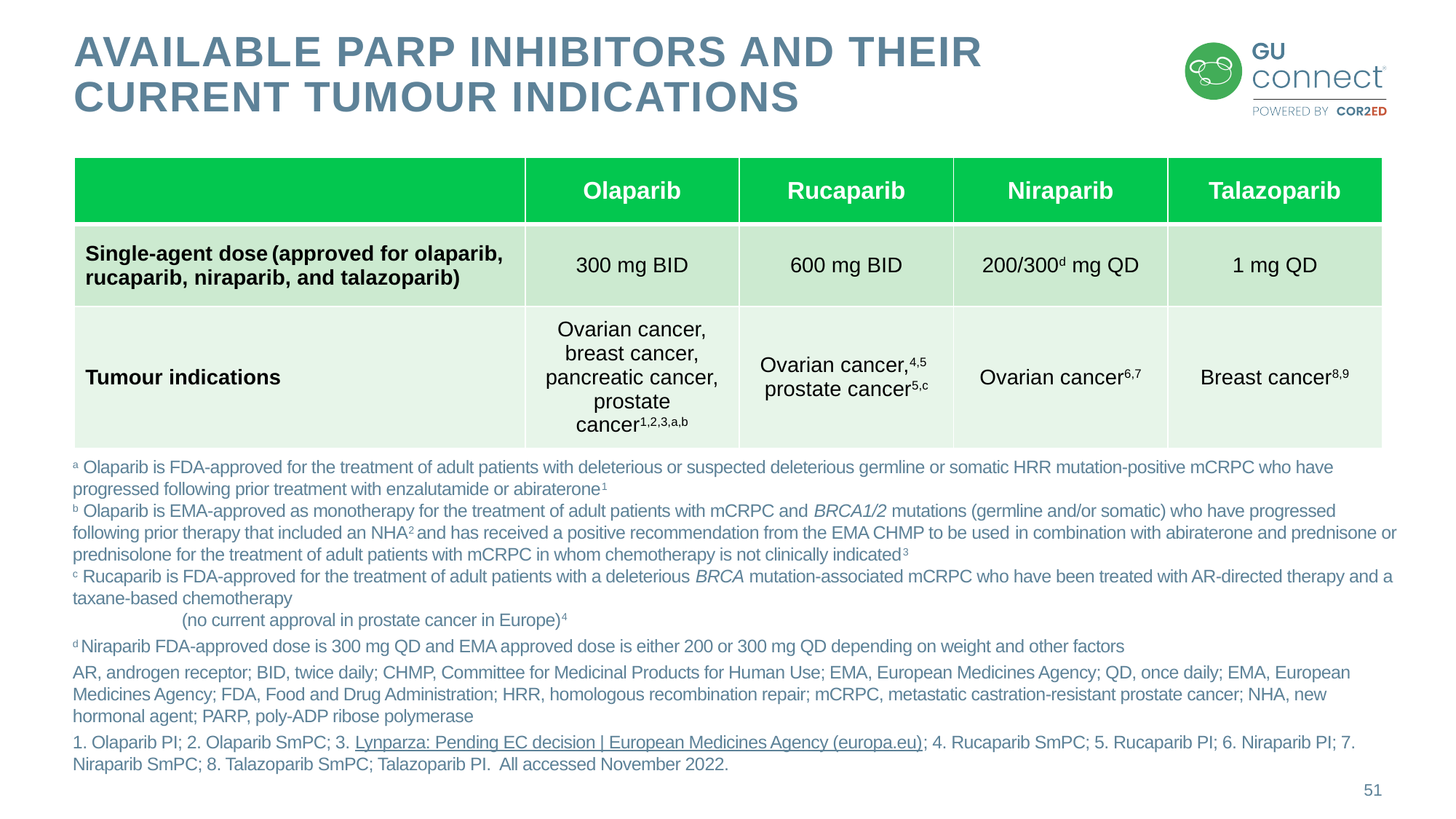

# Available PARP inhibitors and their current tumour indications
|  | Olaparib | Rucaparib | Niraparib | Talazoparib |
| --- | --- | --- | --- | --- |
| Single-agent dose (approved for olaparib, rucaparib, niraparib, and talazoparib) | 300 mg BID | 600 mg BID | 200/300d mg QD | 1 mg QD |
| Tumour indications | Ovarian cancer, breast cancer, pancreatic cancer, prostate cancer1,2,3,a,b | Ovarian cancer,4,5 prostate cancer5,c | Ovarian cancer6,7 | Breast cancer8,9 |
a Olaparib is FDA-approved for the treatment of adult patients with deleterious or suspected deleterious germline or somatic HRR mutation-positive mCRPC who have progressed following prior treatment with enzalutamide or abiraterone1
b Olaparib is EMA-approved as monotherapy for the treatment of adult patients with mCRPC and BRCA1/2 mutations (germline and/or somatic) who have progressed following prior therapy that included an NHA2 and has received a positive recommendation from the EMA CHMP to be used in combination with abiraterone and prednisone or prednisolone for the treatment of adult patients with mCRPC in whom chemotherapy is not clinically indicated3
c Rucaparib is FDA-approved for the treatment of adult patients with a deleterious BRCA mutation-associated mCRPC who have been treated with AR-directed therapy and a taxane-based chemotherapy
	(no current approval in prostate cancer in Europe)4
d Niraparib FDA-approved dose is 300 mg QD and EMA approved dose is either 200 or 300 mg QD depending on weight and other factors
AR, androgen receptor; BID, twice daily; CHMP, Committee for Medicinal Products for Human Use; EMA, European Medicines Agency; QD, once daily; EMA, European Medicines Agency; FDA, Food and Drug Administration; HRR, homologous recombination repair; mCRPC, metastatic castration-resistant prostate cancer; NHA, new hormonal agent; PARP, poly-ADP ribose polymerase
1. Olaparib PI; 2. Olaparib SmPC; 3. Lynparza: Pending EC decision | European Medicines Agency (europa.eu); 4. Rucaparib SmPC; 5. Rucaparib PI; 6. Niraparib PI; 7. Niraparib SmPC; 8. Talazoparib SmPC; Talazoparib PI.  All accessed November 2022.
51